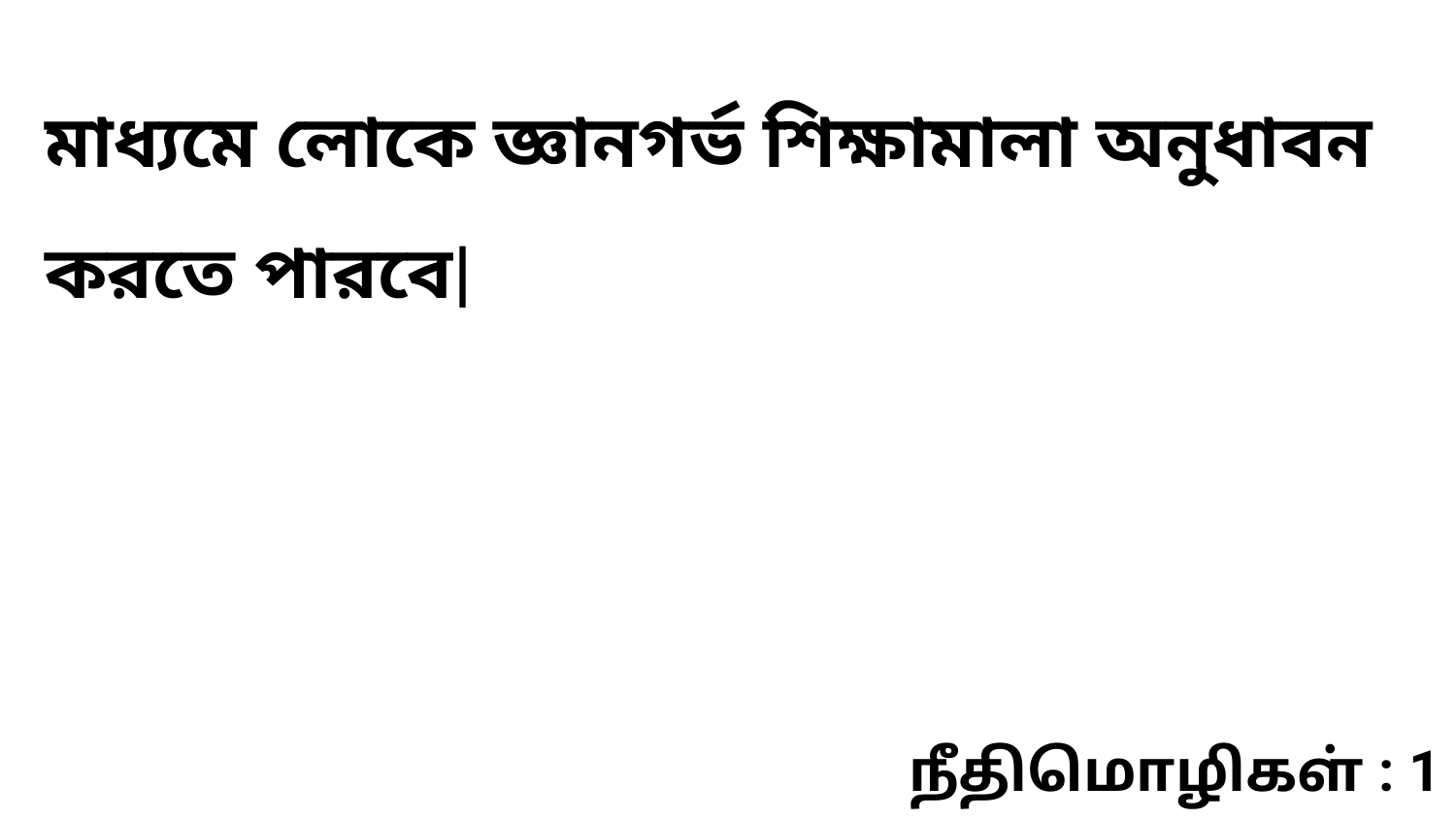

মাধ্যমে লোকে জ্ঞানগর্ভ শিক্ষামালা অনুধাবন করতে পারবে|
நீதிமொழிகள் : 1